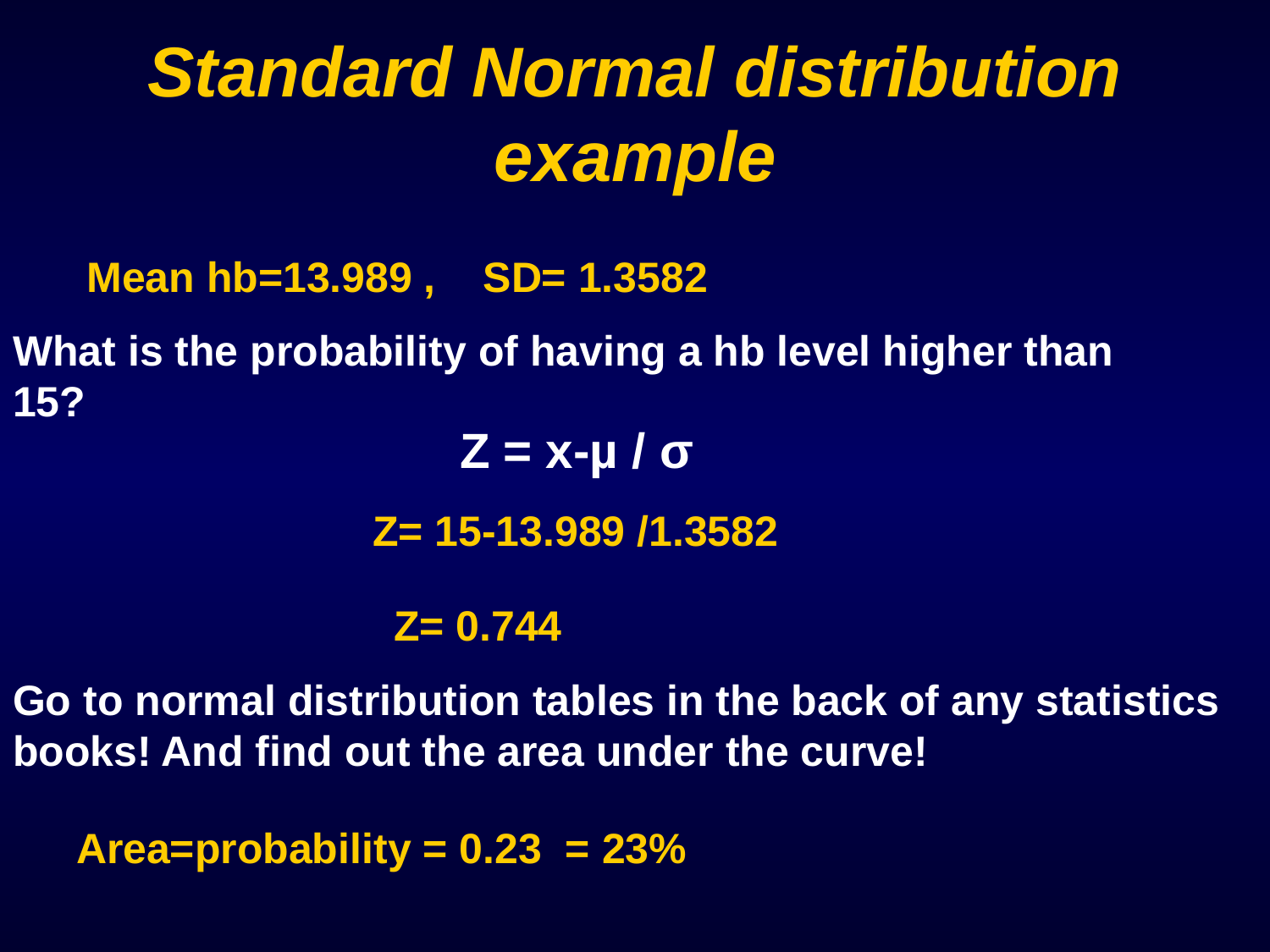

# Standard Normal distribution example
Mean hb=13.989 ,    SD= 1.3582
What is the probability of having a hb level higher than 15?
Z = x-µ / σ
Z= 15-13.989 /1.3582
Z= 0.744
Go to normal distribution tables in the back of any statistics books! And find out the area under the curve!
Area=probability = 0.23  = 23%